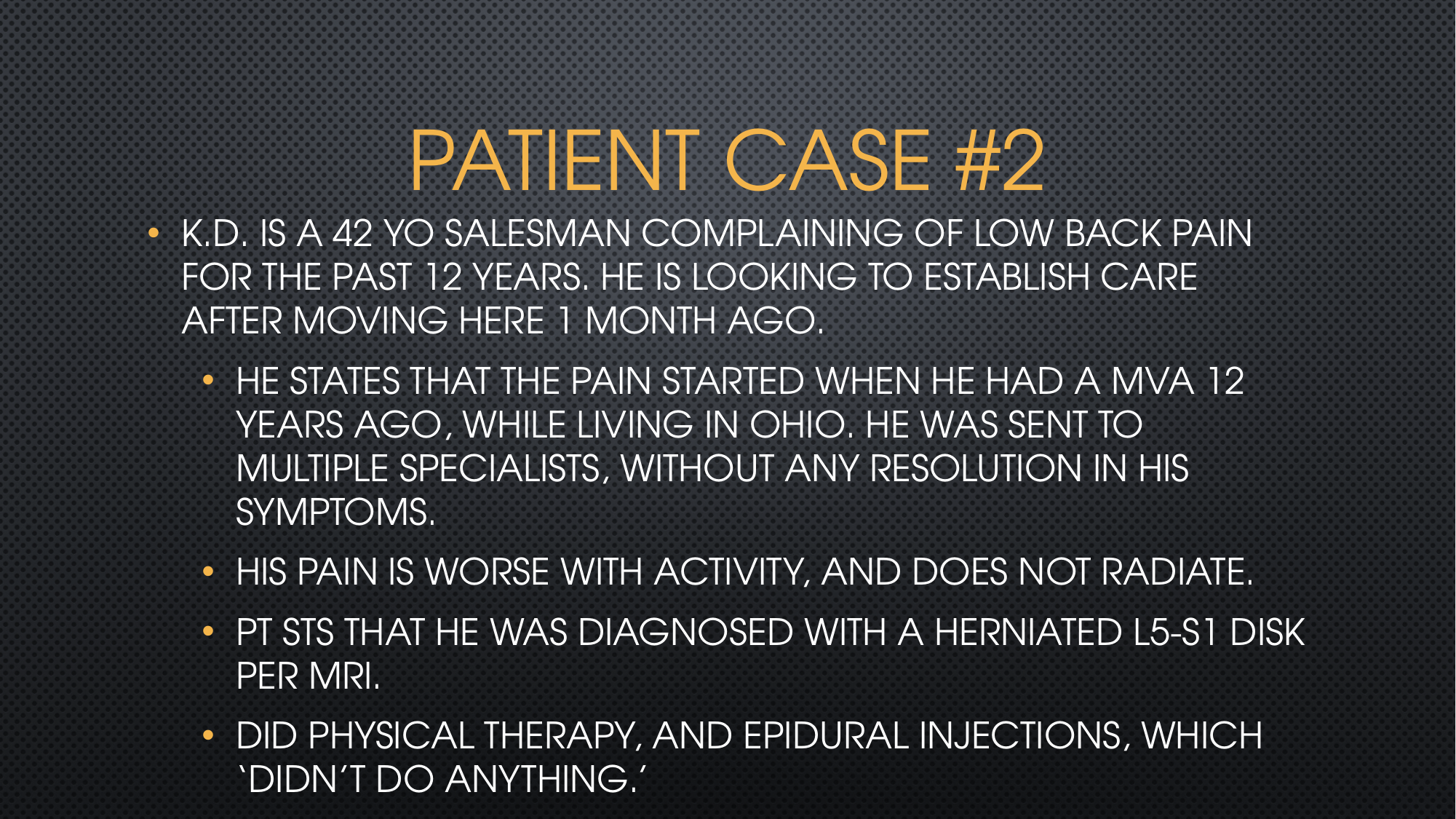

# Patient Case #2
K.D. is a 42 yo salesman complaining of low back pain for the past 12 years. He is looking to establish care after moving here 1 month ago.
He states that the pain started when he had a MVA 12 years ago, while living in Ohio. He was sent to multiple specialists, without any resolution in his symptoms.
His pain is worse with activity, and does not radiate.
Pt sts that he was diagnosed with a herniated L5-S1 disk per MRI.
Did physical therapy, and Epidural injections, which ‘didn’t do anything.’